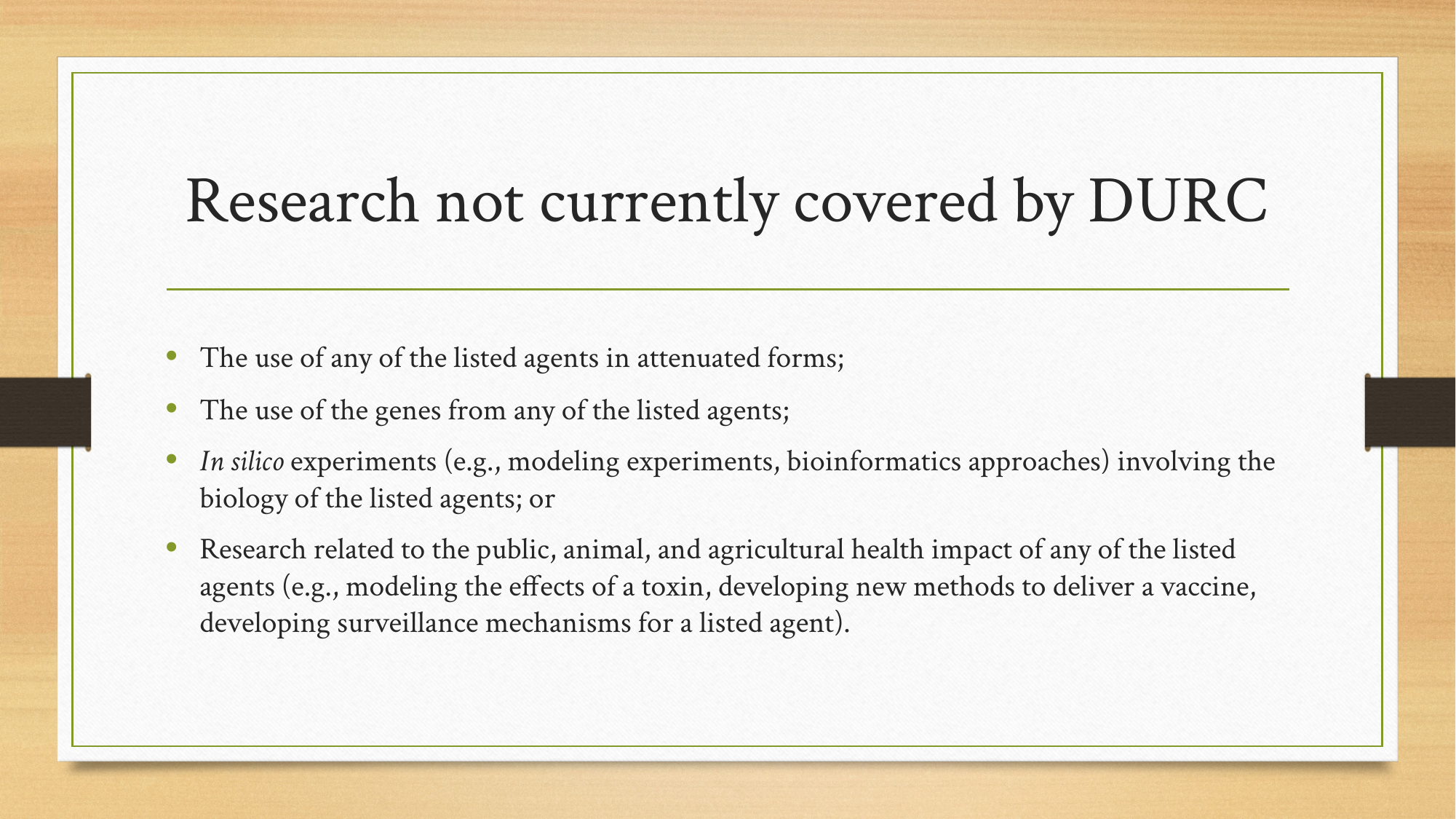

# Research not currently covered by DURC

The use of any of the listed agents in attenuated forms;
The use of the genes from any of the listed agents;
In silico experiments (e.g., modeling experiments, bioinformatics approaches) involving the biology of the listed agents; or
Research related to the public, animal, and agricultural health impact of any of the listed agents (e.g., modeling the effects of a toxin, developing new methods to deliver a vaccine, developing surveillance mechanisms for a listed agent).